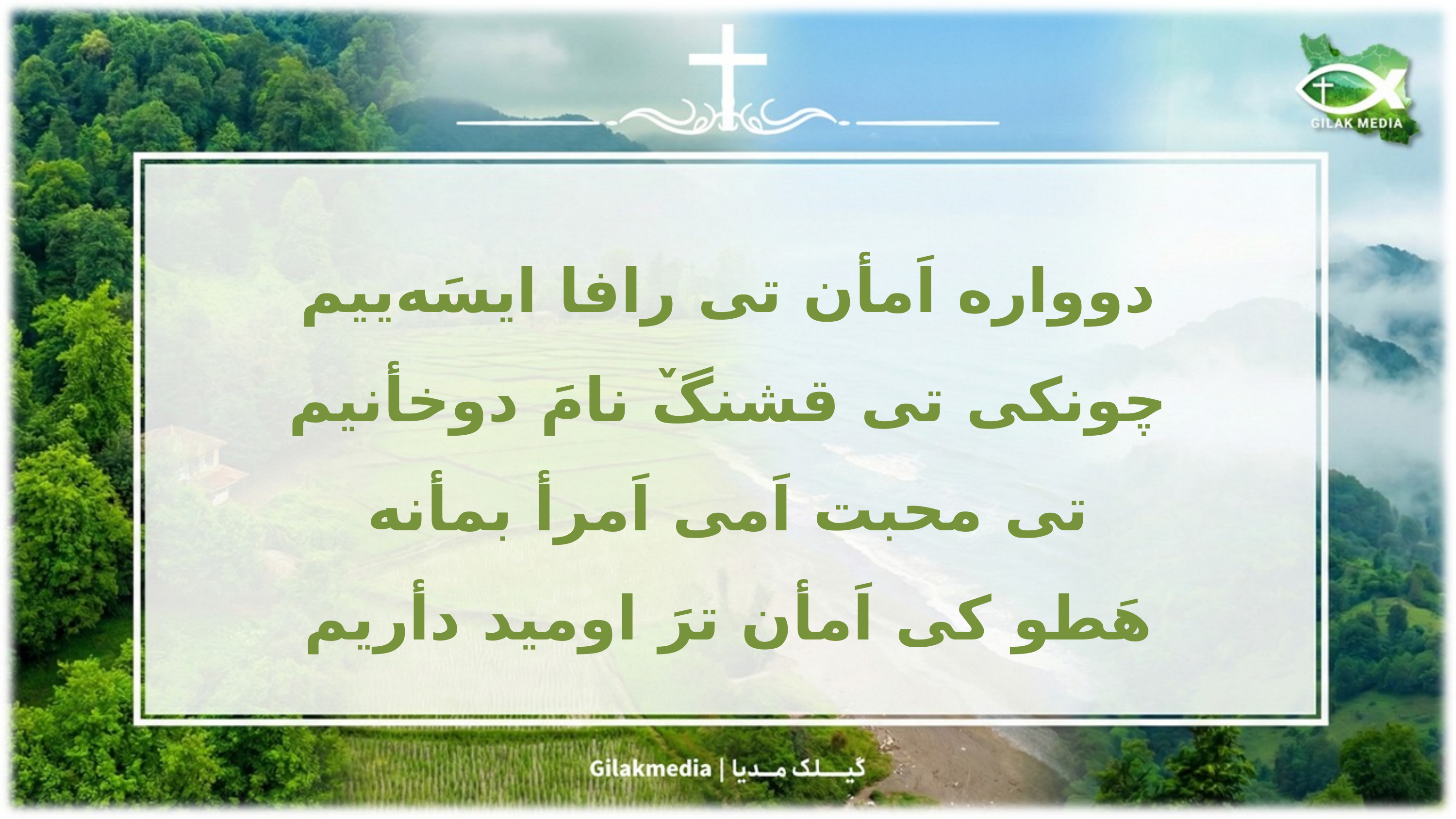

دوواره اَمأن تی رافا ایسَه‌ییم
چونکی تی قشنگٚ نامَ دوخأنیم
تی محبت اَمی اَمرأ بمأنه
هَطو کی اَمأن ترَ اومید دأریم